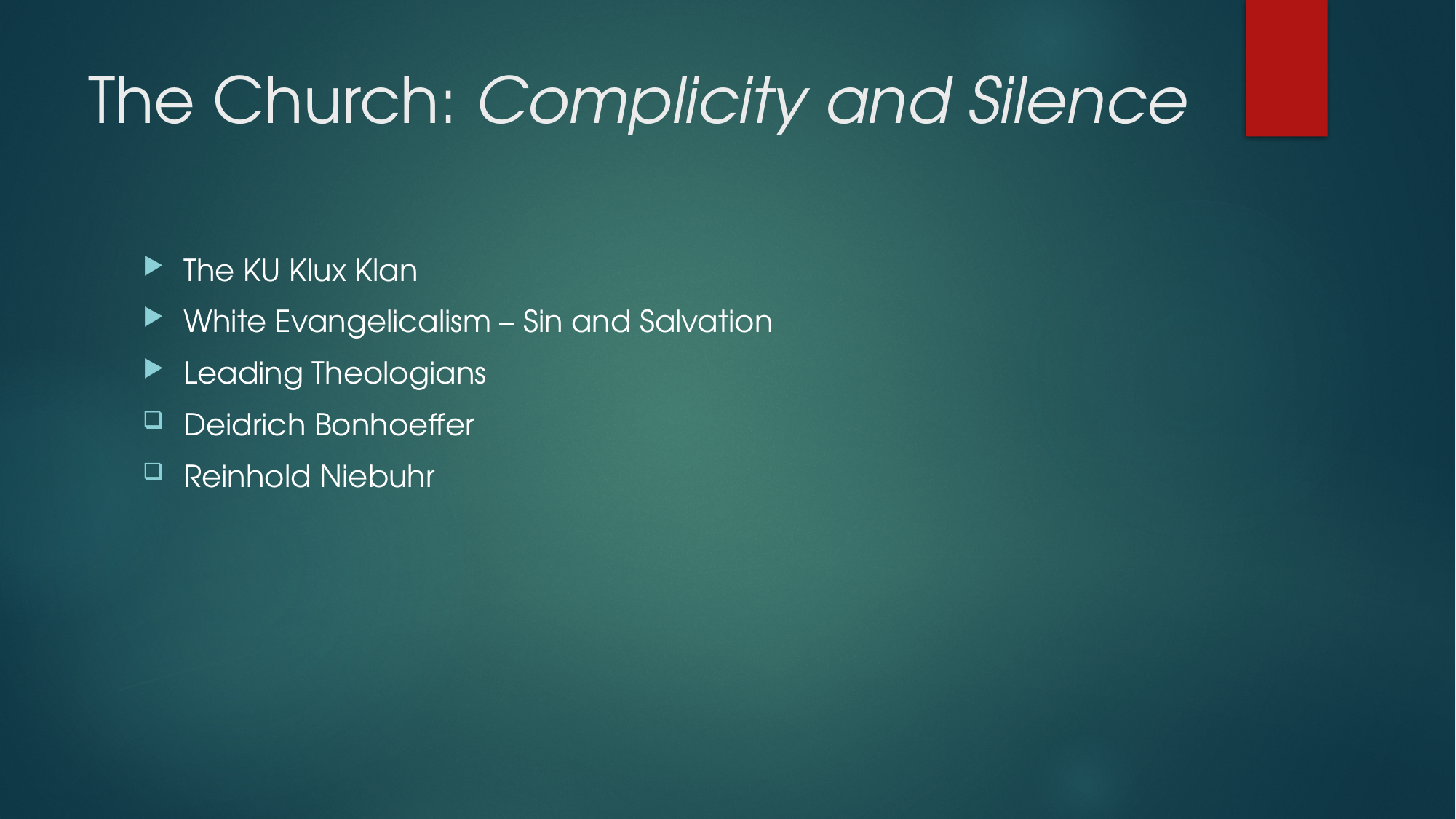

# The Church: Complicity and Silence
The KU Klux Klan
White Evangelicalism – Sin and Salvation
Leading Theologians
Deidrich Bonhoeffer
Reinhold Niebuhr